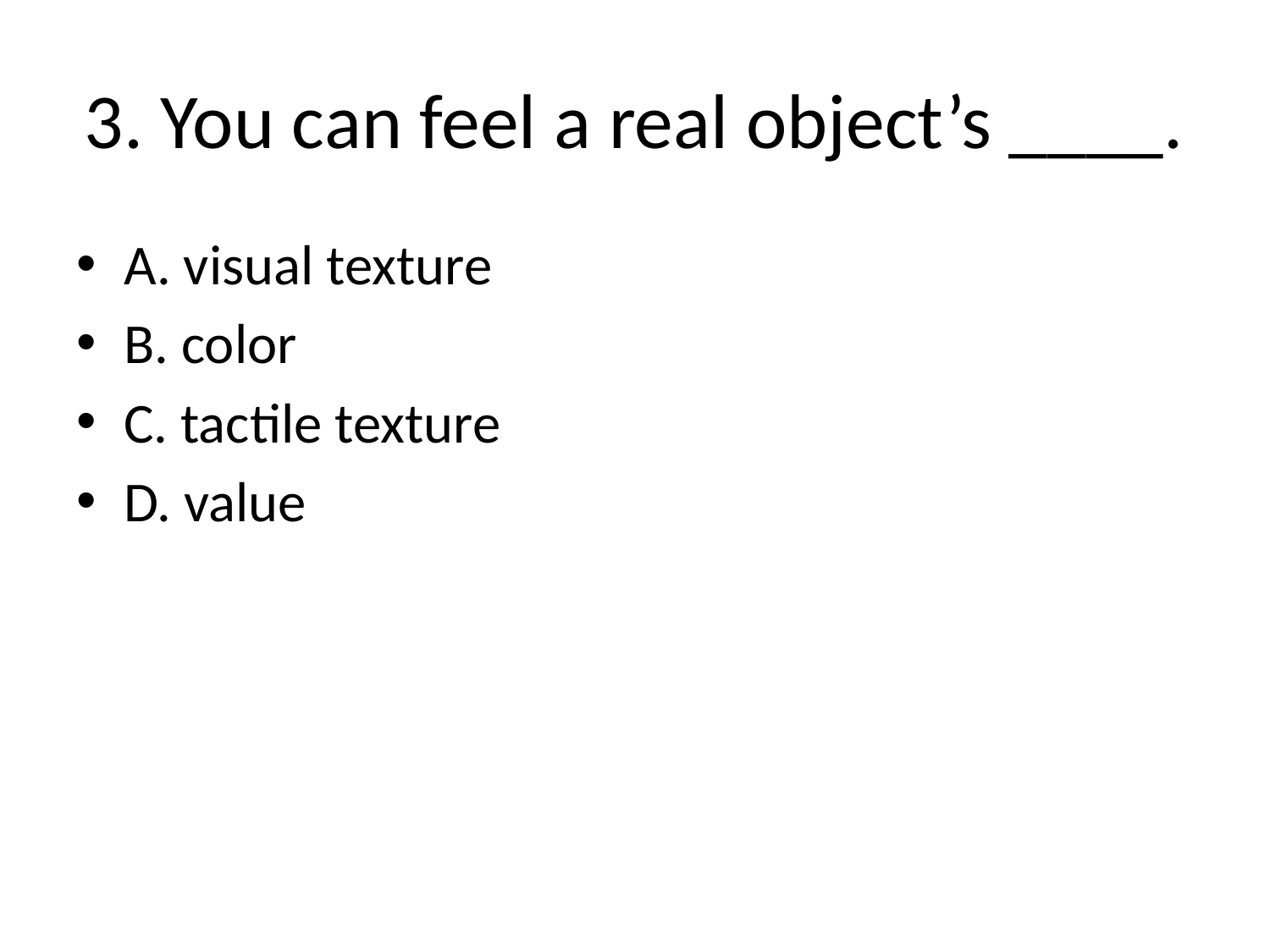

# 3. You can feel a real object’s ____.
A. visual texture
B. color
C. tactile texture
D. value